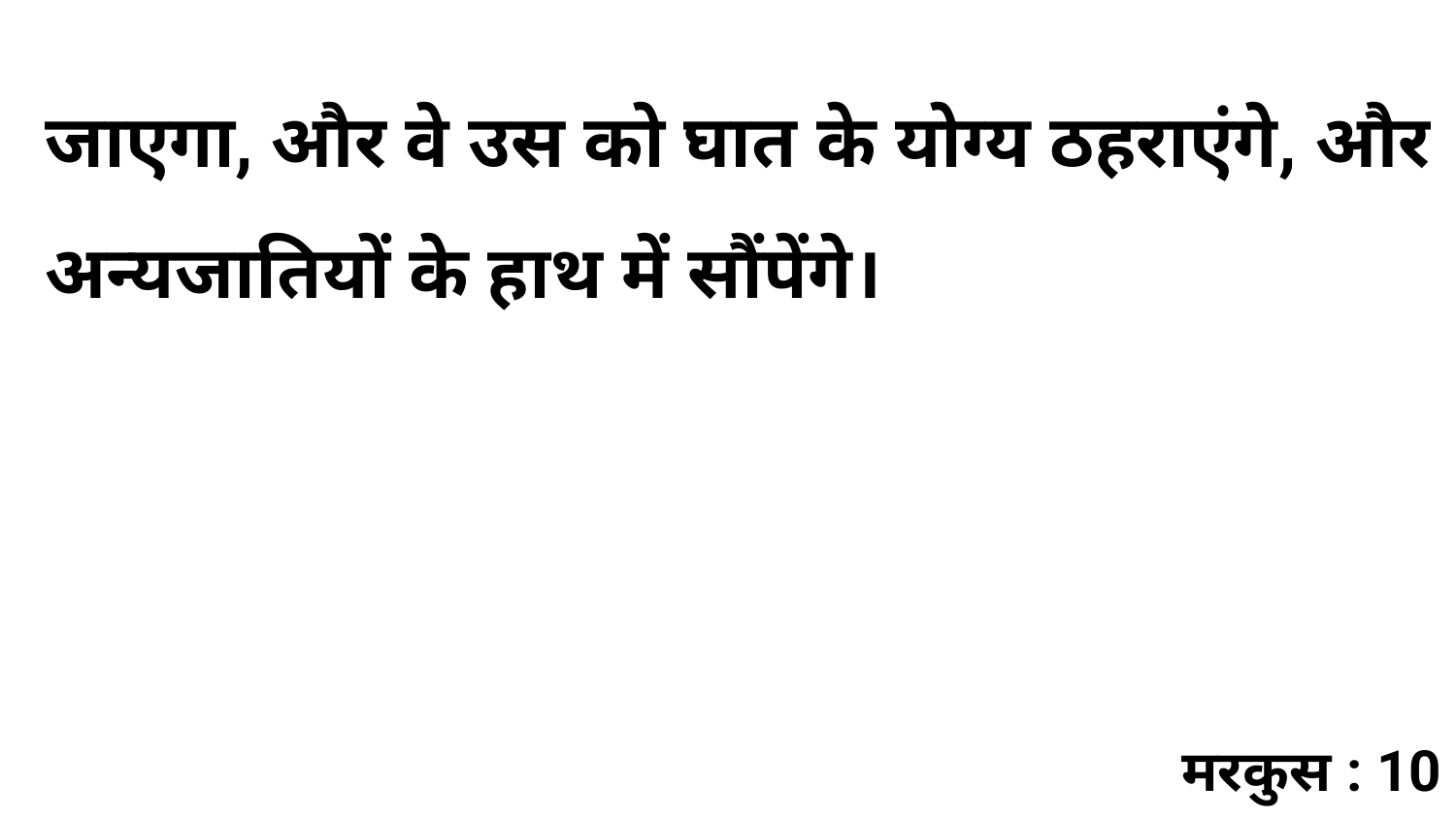

जाएगा, और वे उस को घात के योग्य ठहराएंगे, और अन्यजातियों के हाथ में सौंपेंगे।
मरकुस : 10